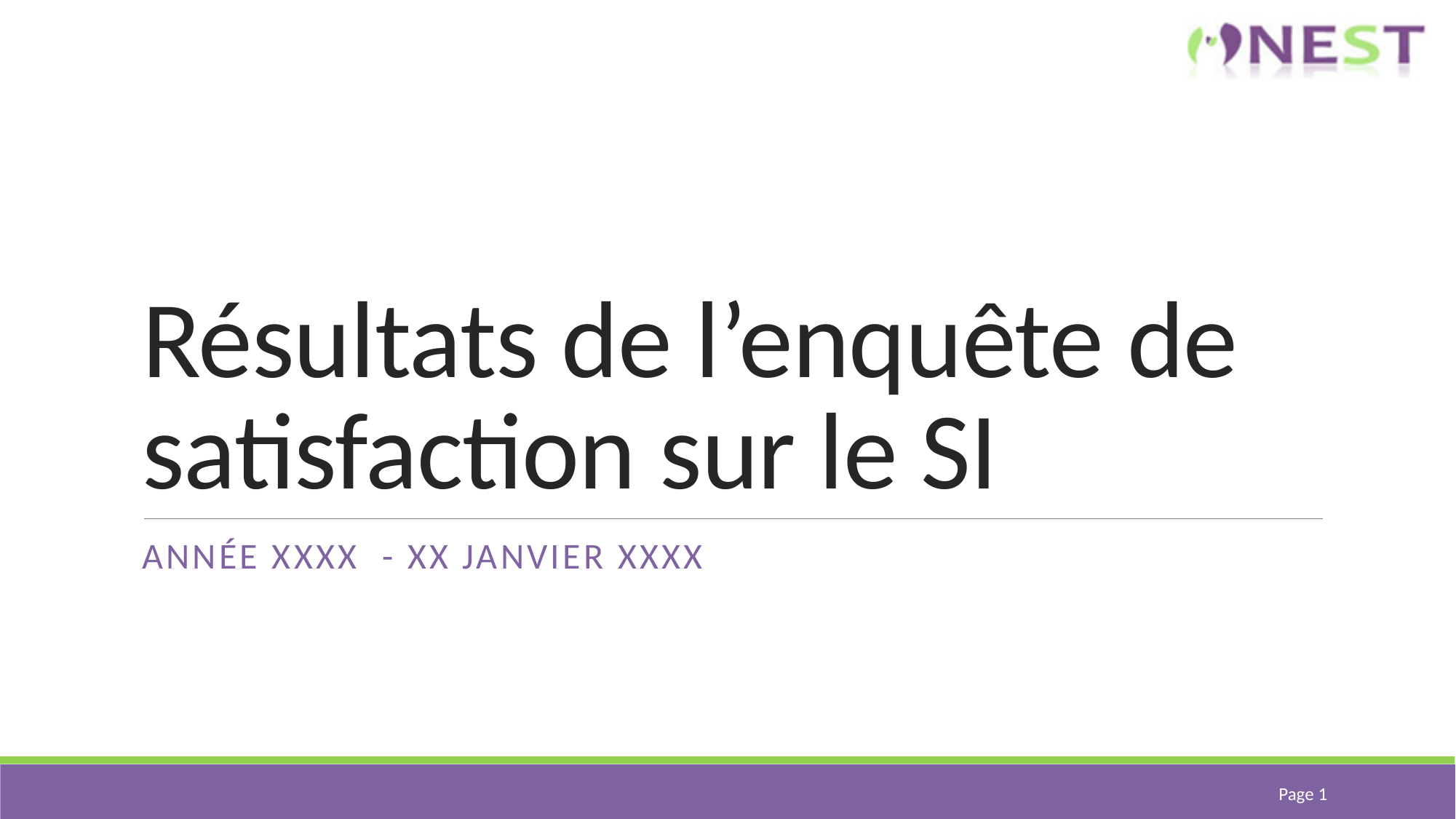

# Résultats de l’enquête de satisfaction sur le SI
Année XXXX  - XX janvier XXXX
Page 1